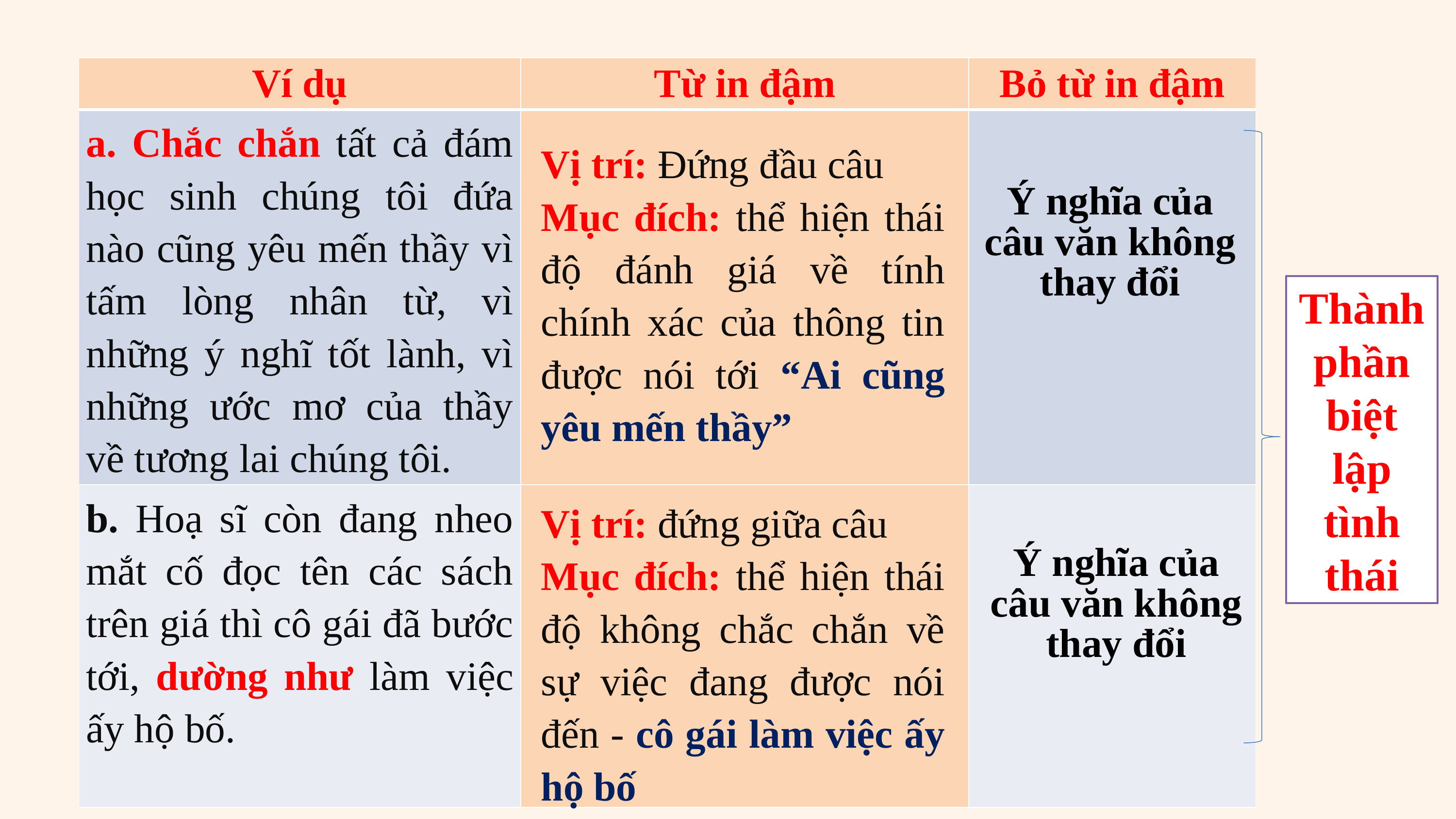

| Ví dụ | Từ in đậm | Bỏ từ in đậm |
| --- | --- | --- |
| a. Chắc chắn tất cả đám học sinh chúng tôi đứa nào cũng yêu mến thầy vì tấm lòng nhân từ, vì những ý nghĩ tốt lành, vì những ước mơ của thầy về tương lai chúng tôi. |  |  |
| b. Hoạ sĩ còn đang nheo mắt cố đọc tên các sách trên giá thì cô gái đã bước tới, dường như làm việc ấy hộ bố. |  |  |
Vị trí: Đứng đầu câu
Mục đích: thể hiện thái độ đánh giá về tính chính xác của thông tin được nói tới “Ai cũng yêu mến thầy”

Ý nghĩa của câu văn không thay đổi
Thành phần biệt lập tình thái
Vị trí: đứng giữa câu
Mục đích: thể hiện thái độ không chắc chắn về sự việc đang được nói đến - cô gái làm việc ấy hộ bố
Ý nghĩa của câu văn không thay đổi